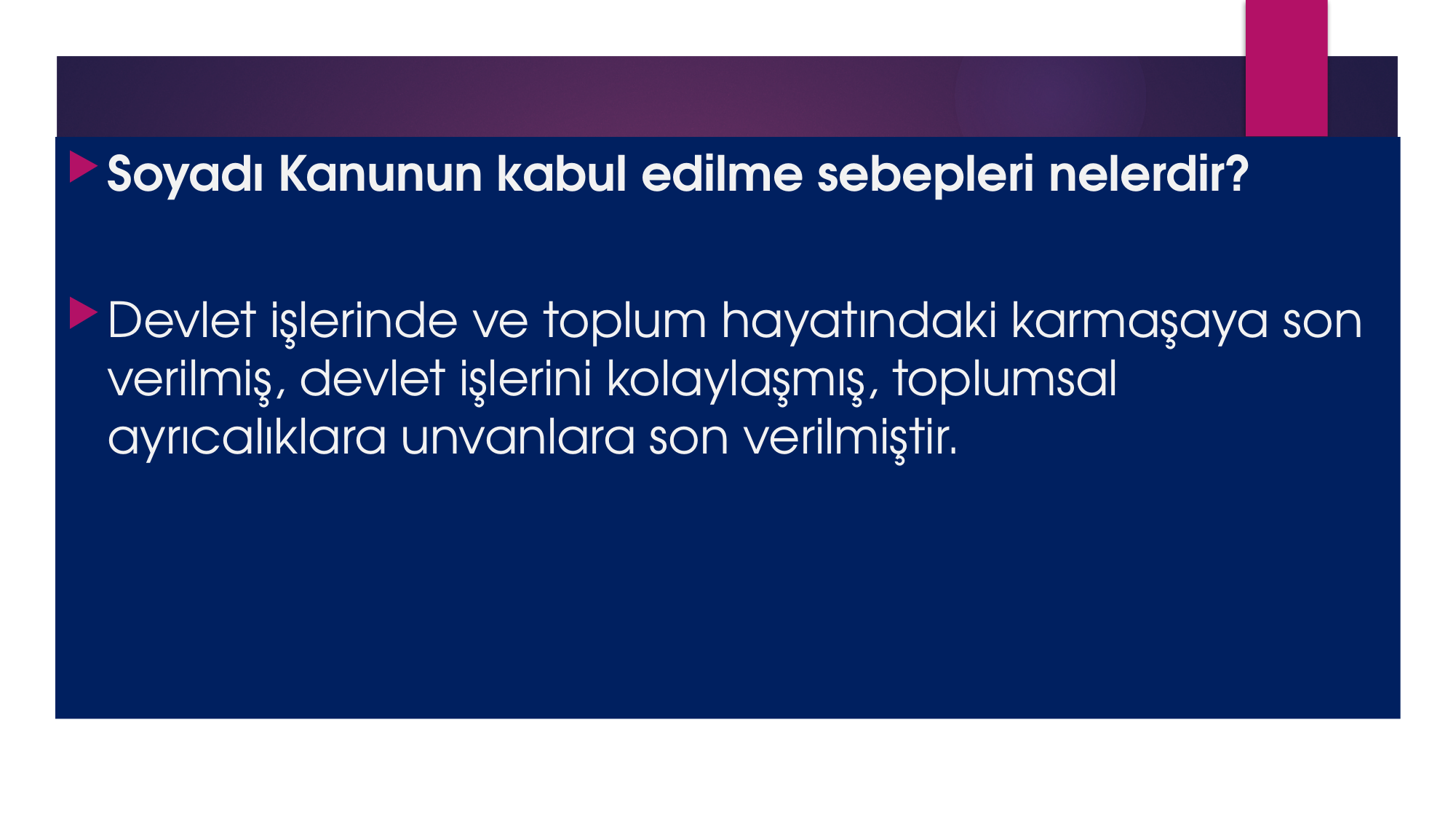

Soyadı Kanunun kabul edilme sebepleri nelerdir?

Devlet işlerinde ve toplum hayatındaki karmaşaya son verilmiş, devlet işlerini kolaylaşmış, toplumsal ayrıcalıklara unvanlara son verilmiştir.